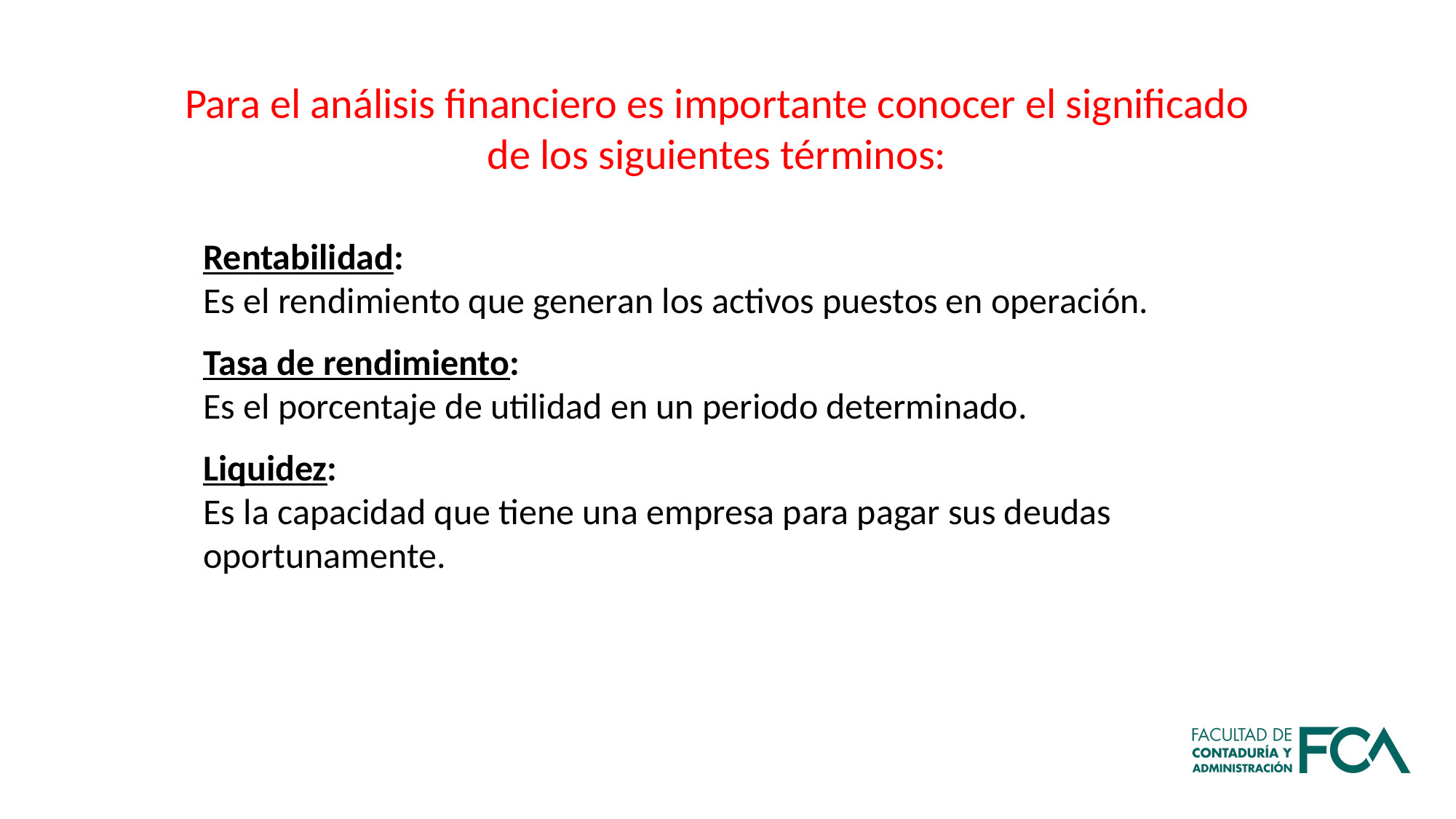

Para el análisis financiero es importante conocer el significado de los siguientes términos:
Rentabilidad:
Es el rendimiento que generan los activos puestos en operación.

Tasa de rendimiento:
Es el porcentaje de utilidad en un periodo determinado.

Liquidez:
Es la capacidad que tiene una empresa para pagar sus deudas oportunamente.